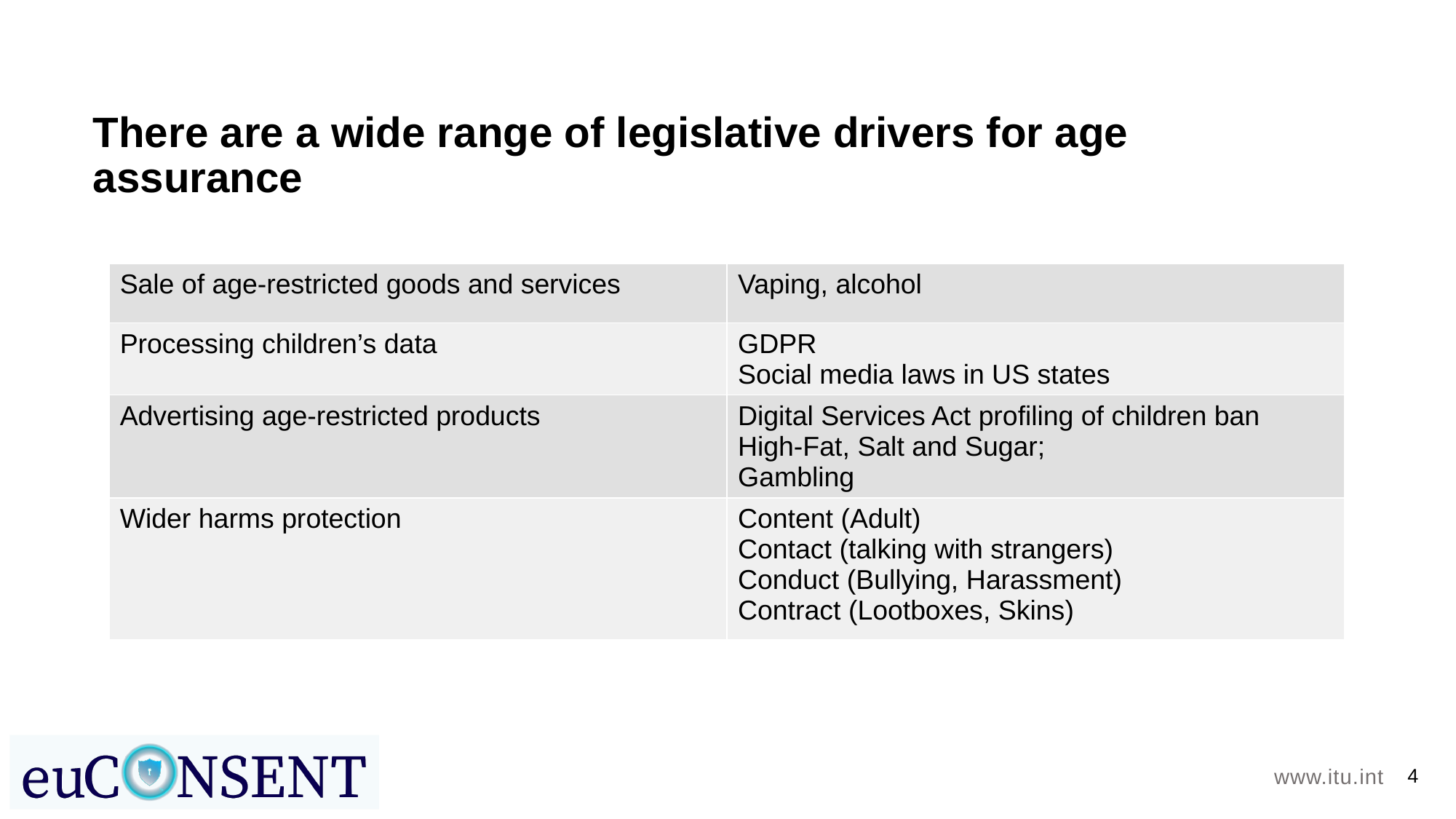

4
# There are a wide range of legislative drivers for age assurance
| Sale of age-restricted goods and services | Vaping, alcohol |
| --- | --- |
| Processing children’s data | GDPR Social media laws in US states |
| Advertising age-restricted products | Digital Services Act profiling of children ban High-Fat, Salt and Sugar; Gambling |
| Wider harms protection | Content (Adult) Contact (talking with strangers) Conduct (Bullying, Harassment) Contract (Lootboxes, Skins) |